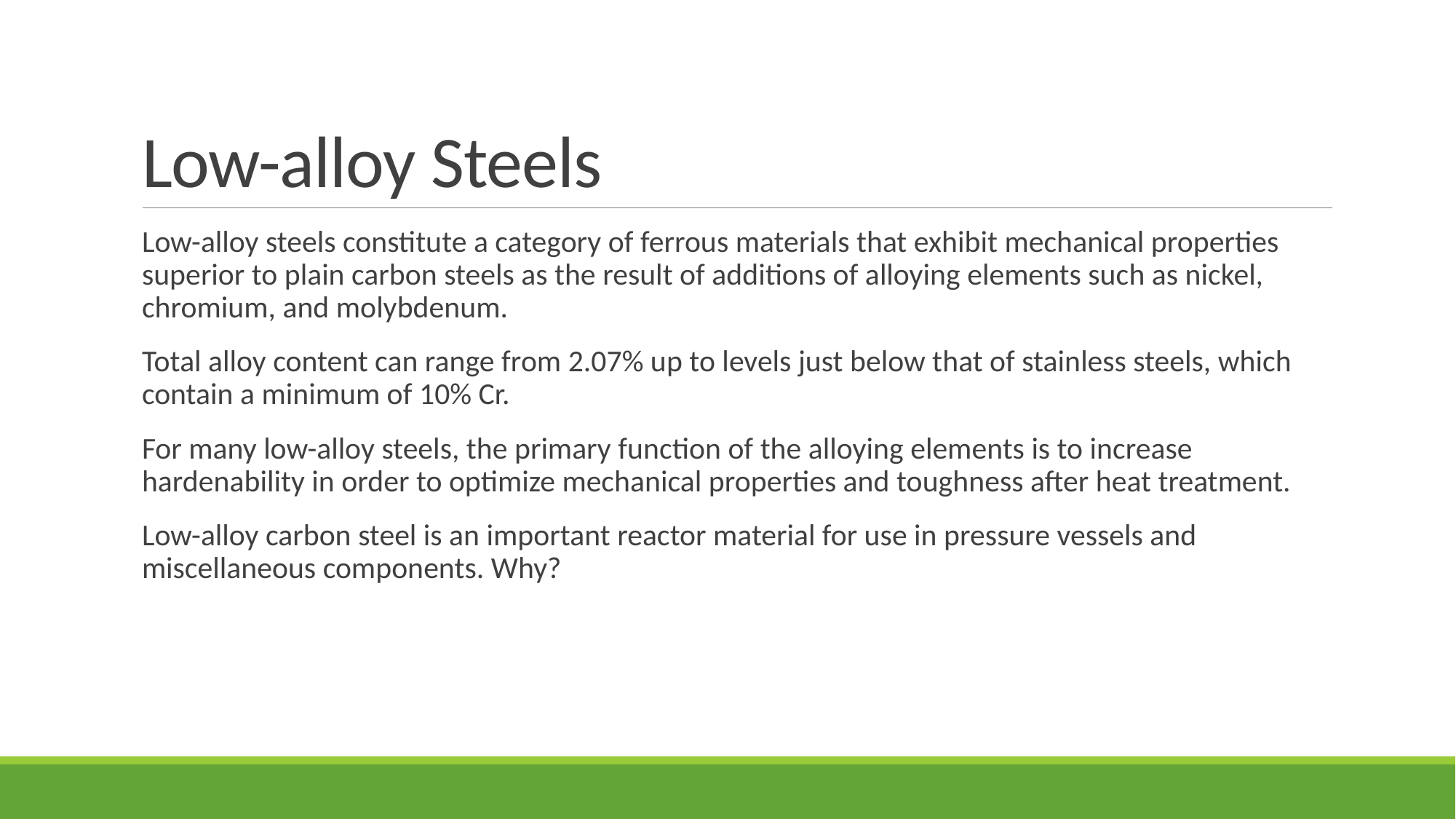

# Low-alloy Steels
Low-alloy steels constitute a category of ferrous materials that exhibit mechanical properties superior to plain carbon steels as the result of additions of alloying elements such as nickel, chromium, and molybdenum.
Total alloy content can range from 2.07% up to levels just below that of stainless steels, which contain a minimum of 10% Cr.
For many low-alloy steels, the primary function of the alloying elements is to increase hardenability in order to optimize mechanical properties and toughness after heat treatment.
Low-alloy carbon steel is an important reactor material for use in pressure vessels and miscellaneous components. Why?